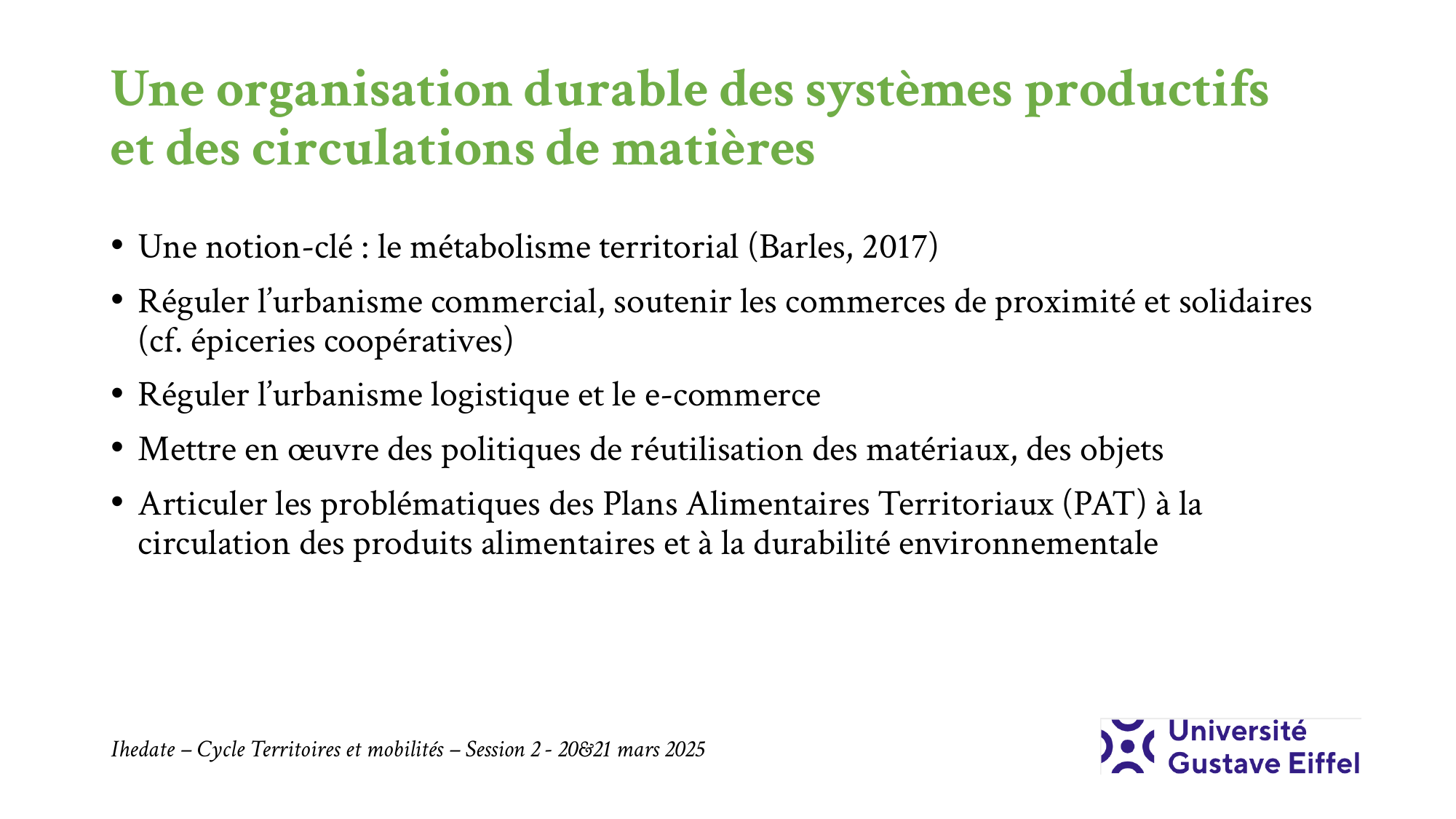

# Une organisation durable des systèmes productifs et des circulations de matières
Une notion-clé : le métabolisme territorial (Barles, 2017)
Réguler l’urbanisme commercial, soutenir les commerces de proximité et solidaires (cf. épiceries coopératives)
Réguler l’urbanisme logistique et le e-commerce
Mettre en œuvre des politiques de réutilisation des matériaux, des objets
Articuler les problématiques des Plans Alimentaires Territoriaux (PAT) à la circulation des produits alimentaires et à la durabilité environnementale